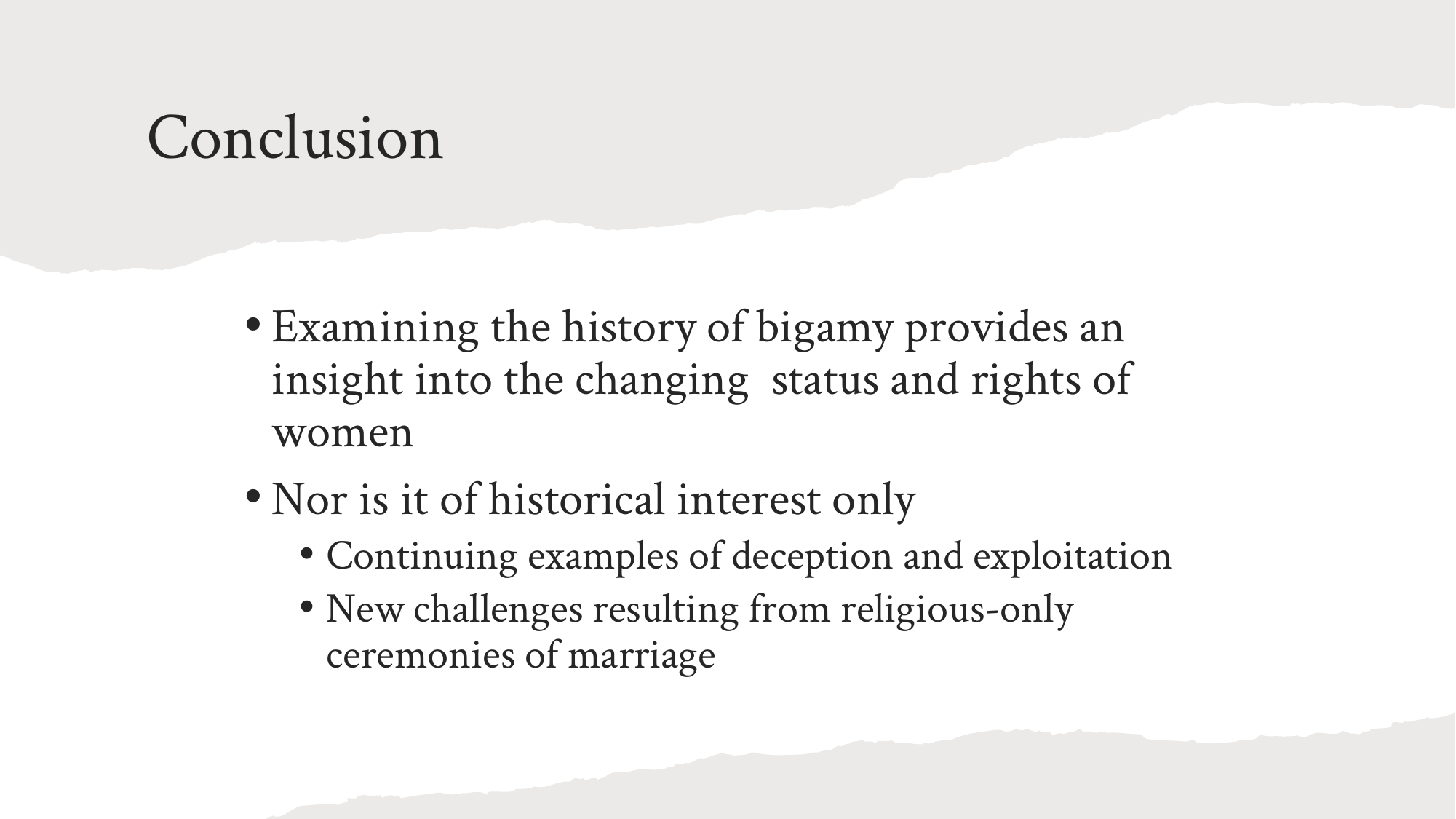

# Conclusion
Examining the history of bigamy provides an insight into the changing  status and rights of women
Nor is it of historical interest only
Continuing examples of deception and exploitation
New challenges resulting from religious-only ceremonies of marriage